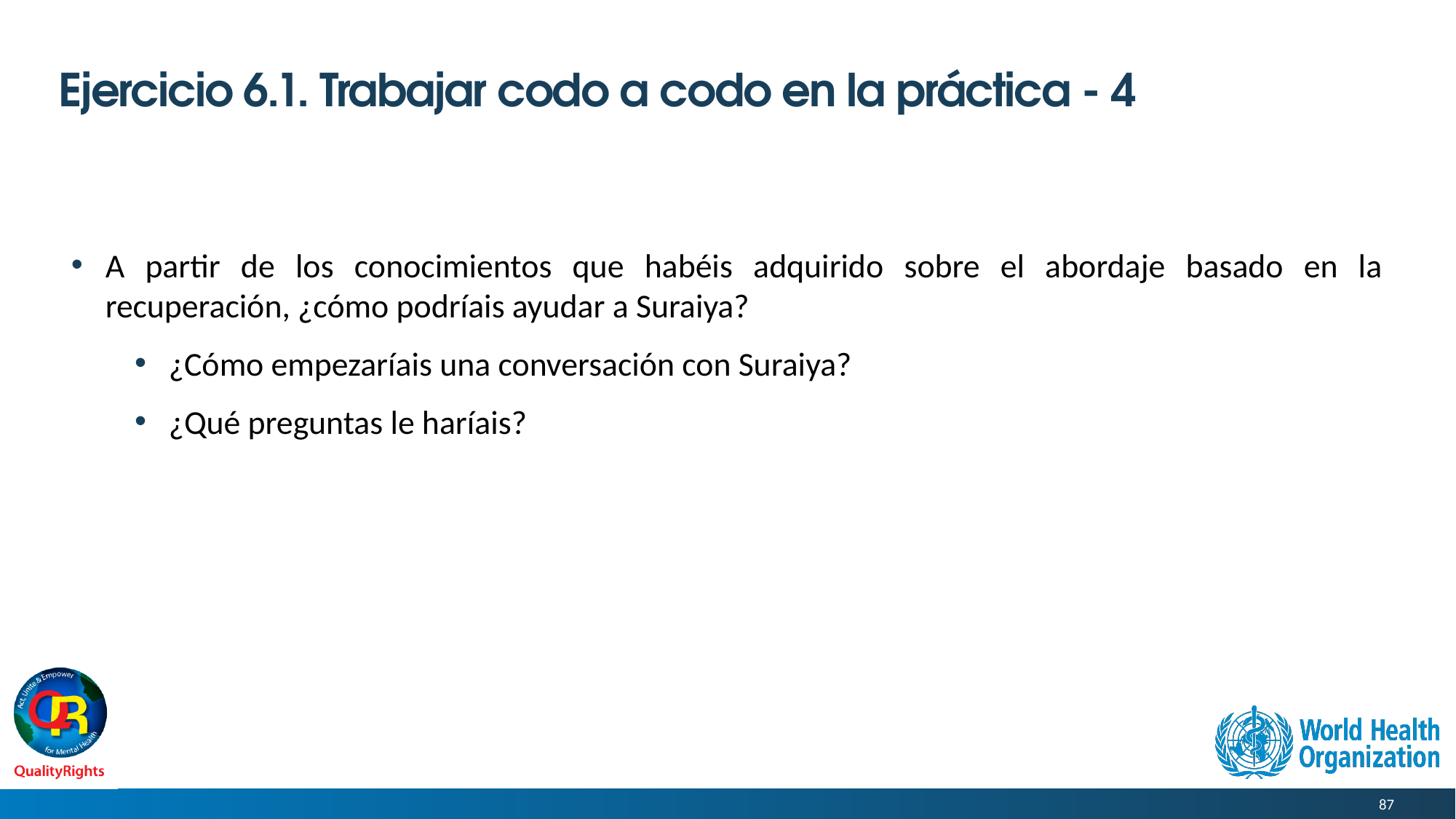

# Ejercicio 6.1. Trabajar codo a codo en la práctica - 4

A partir de los conocimientos que habéis adquirido sobre el abordaje basado en la recuperación, ¿cómo podríais ayudar a Suraiya?
¿Cómo empezaríais una conversación con Suraiya?
¿Qué preguntas le haríais?